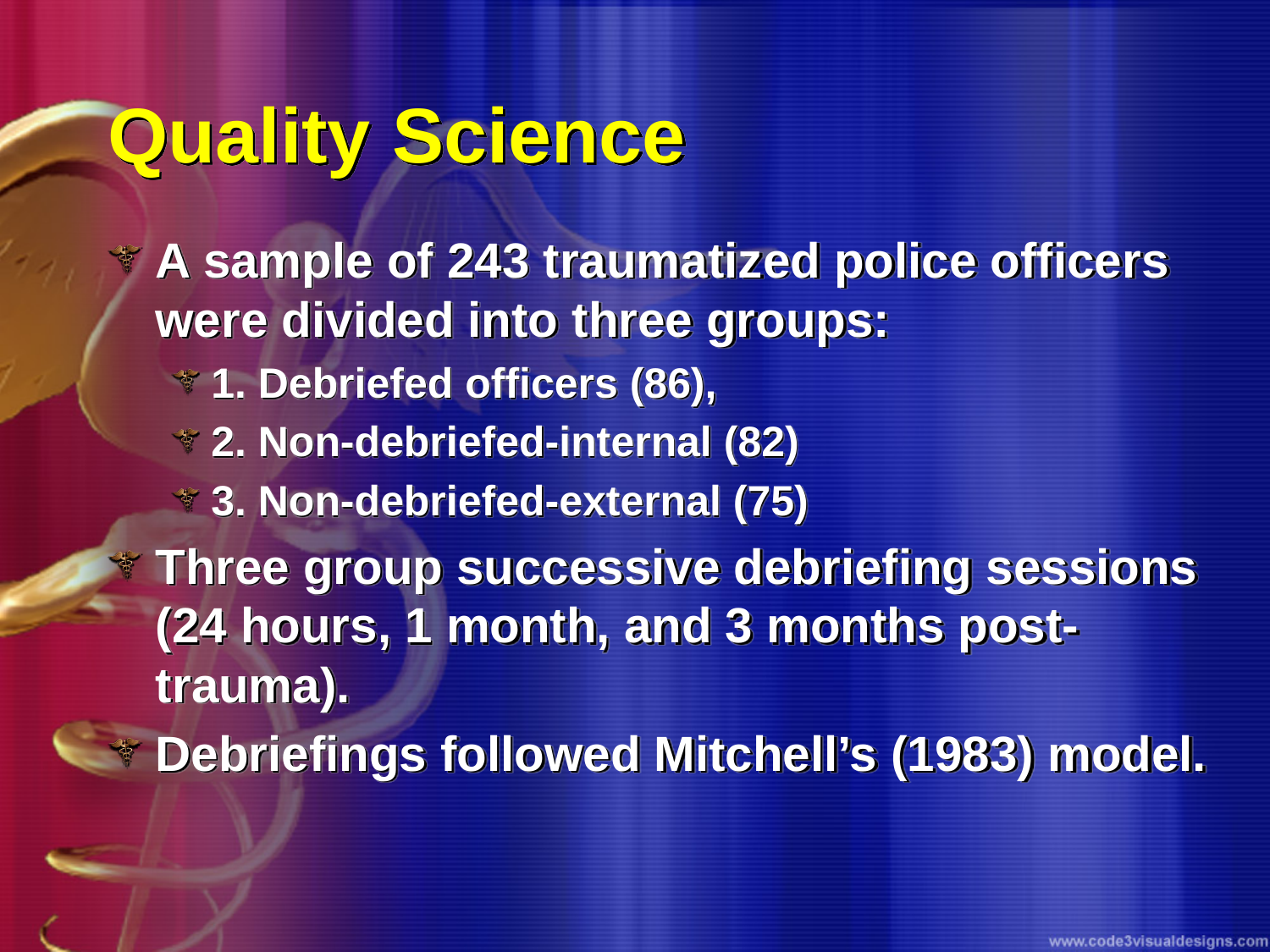

# Quality Science
A sample of 243 traumatized police officers were divided into three groups:
1. Debriefed officers (86),
2. Non-debriefed-internal (82)
3. Non-debriefed-external (75)
Three group successive debriefing sessions (24 hours, 1 month, and 3 months post-trauma).
Debriefings followed Mitchell’s (1983) model.